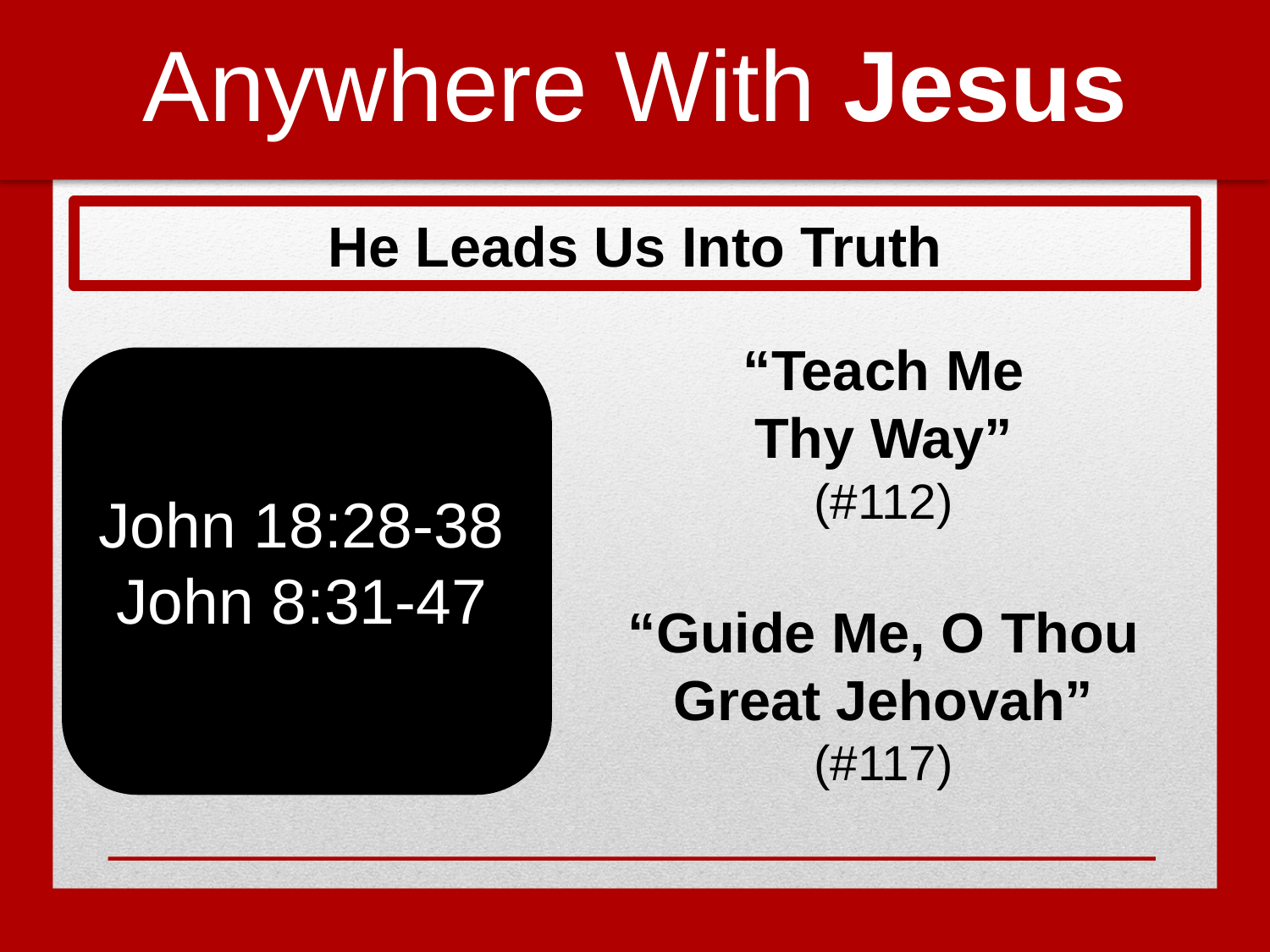

Anywhere With Jesus

He Leads Us Into Truth
“Teach Me
Thy Way”
(#112)

“Guide Me, O Thou Great Jehovah”
(#117)

John 18:28-38
John 8:31-47